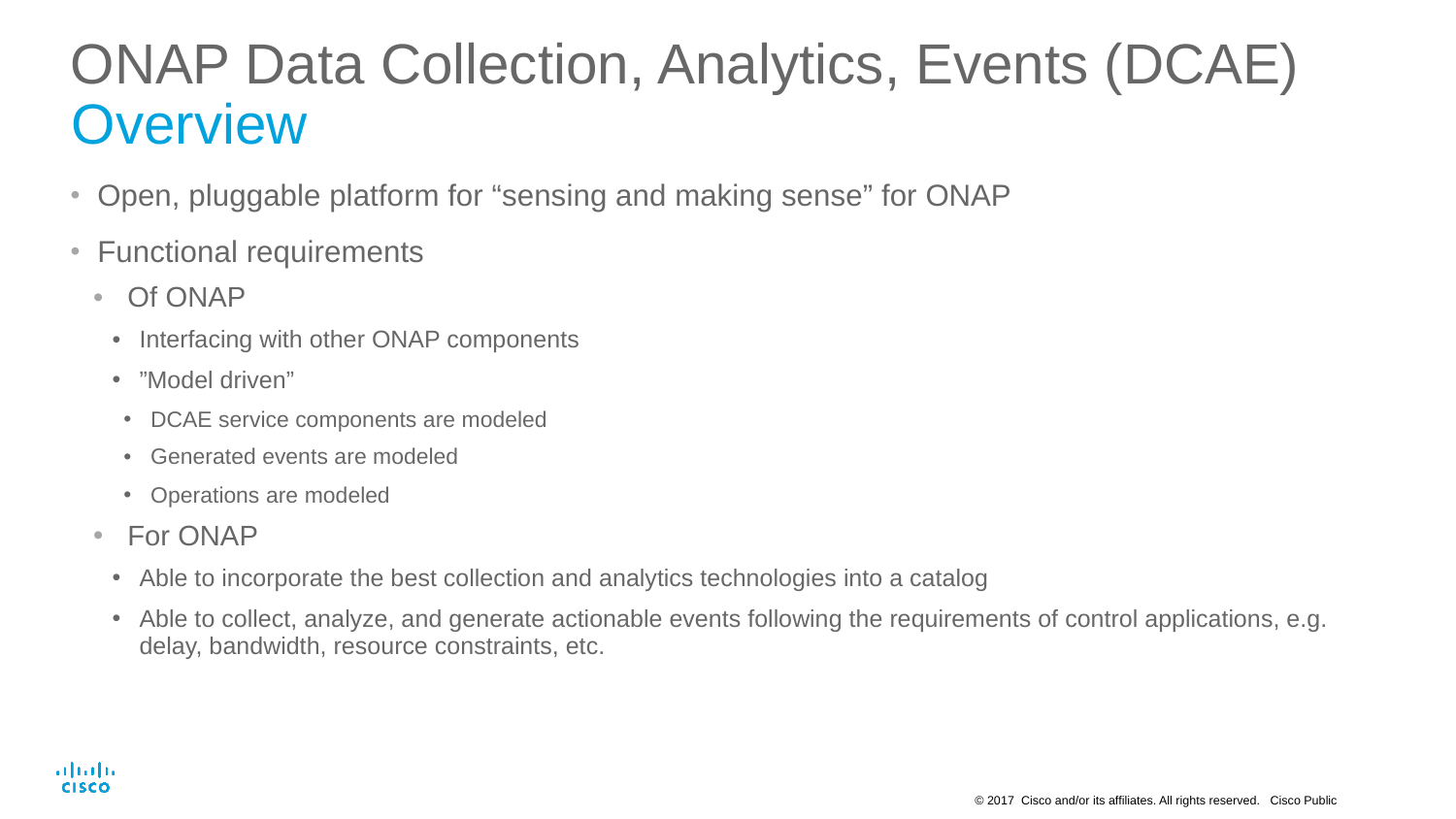

# ONAP Data Collection, Analytics, Events (DCAE) Overview
Open, pluggable platform for “sensing and making sense” for ONAP
Functional requirements
Of ONAP
Interfacing with other ONAP components
”Model driven”
DCAE service components are modeled
Generated events are modeled
Operations are modeled
For ONAP
Able to incorporate the best collection and analytics technologies into a catalog
Able to collect, analyze, and generate actionable events following the requirements of control applications, e.g. delay, bandwidth, resource constraints, etc.